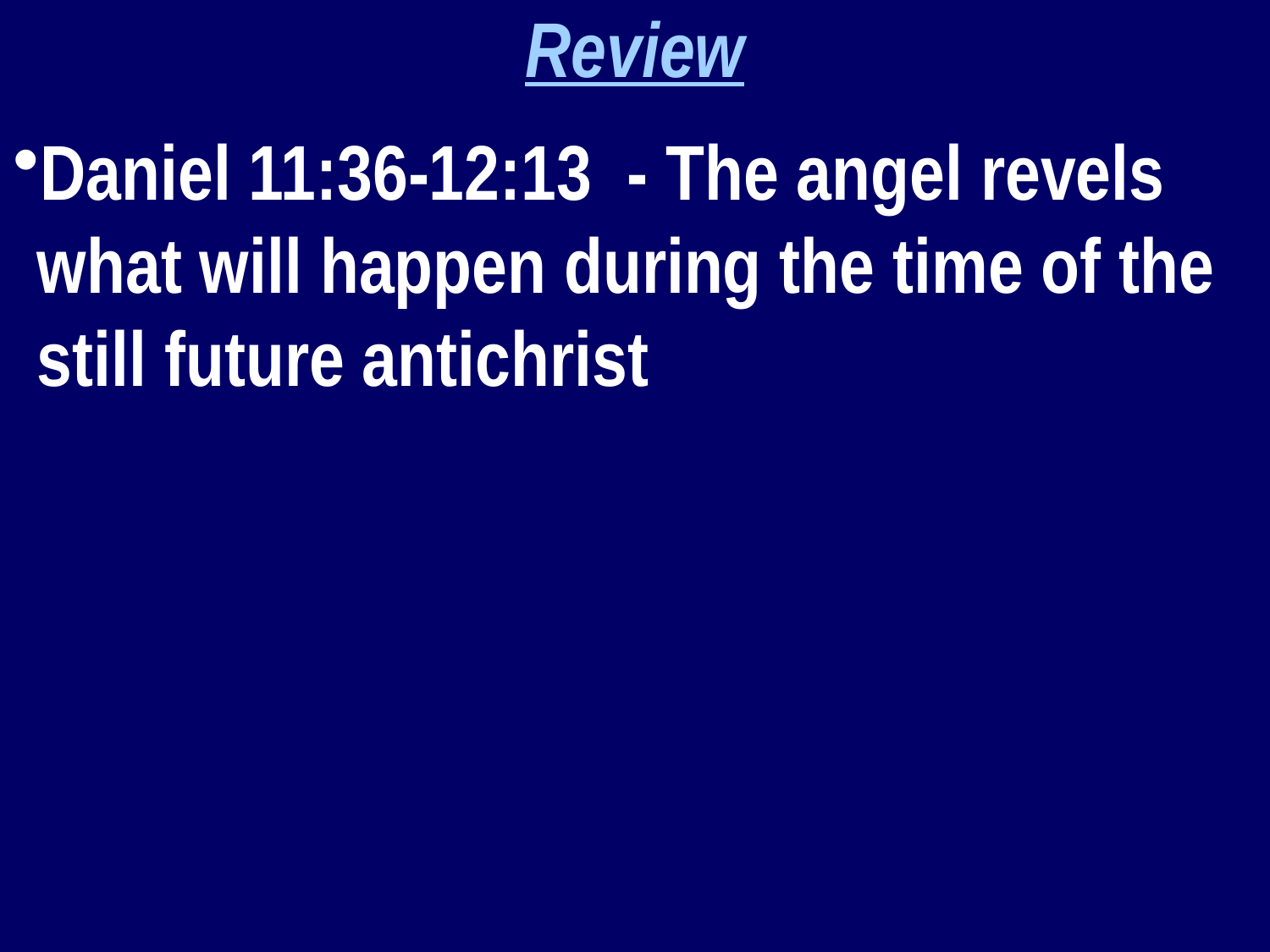

Review
Daniel 11:36-12:13  - The angel revels what will happen during the time of the still future antichrist